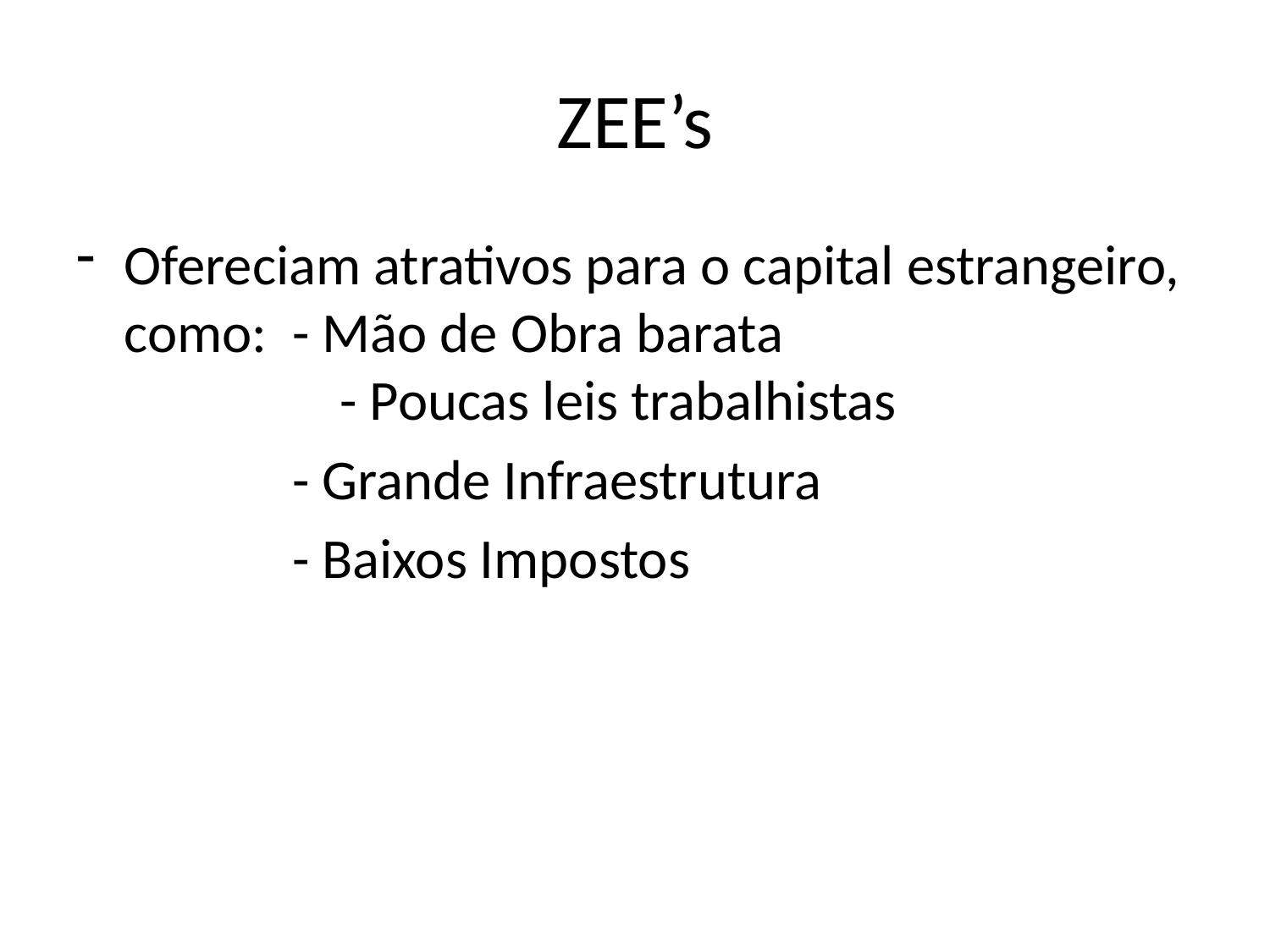

# ZEE’s
Ofereciam atrativos para o capital estrangeiro, como:  - Mão de Obra barata
	       - Poucas leis trabalhistas
                 - Grande Infraestrutura
                 - Baixos Impostos